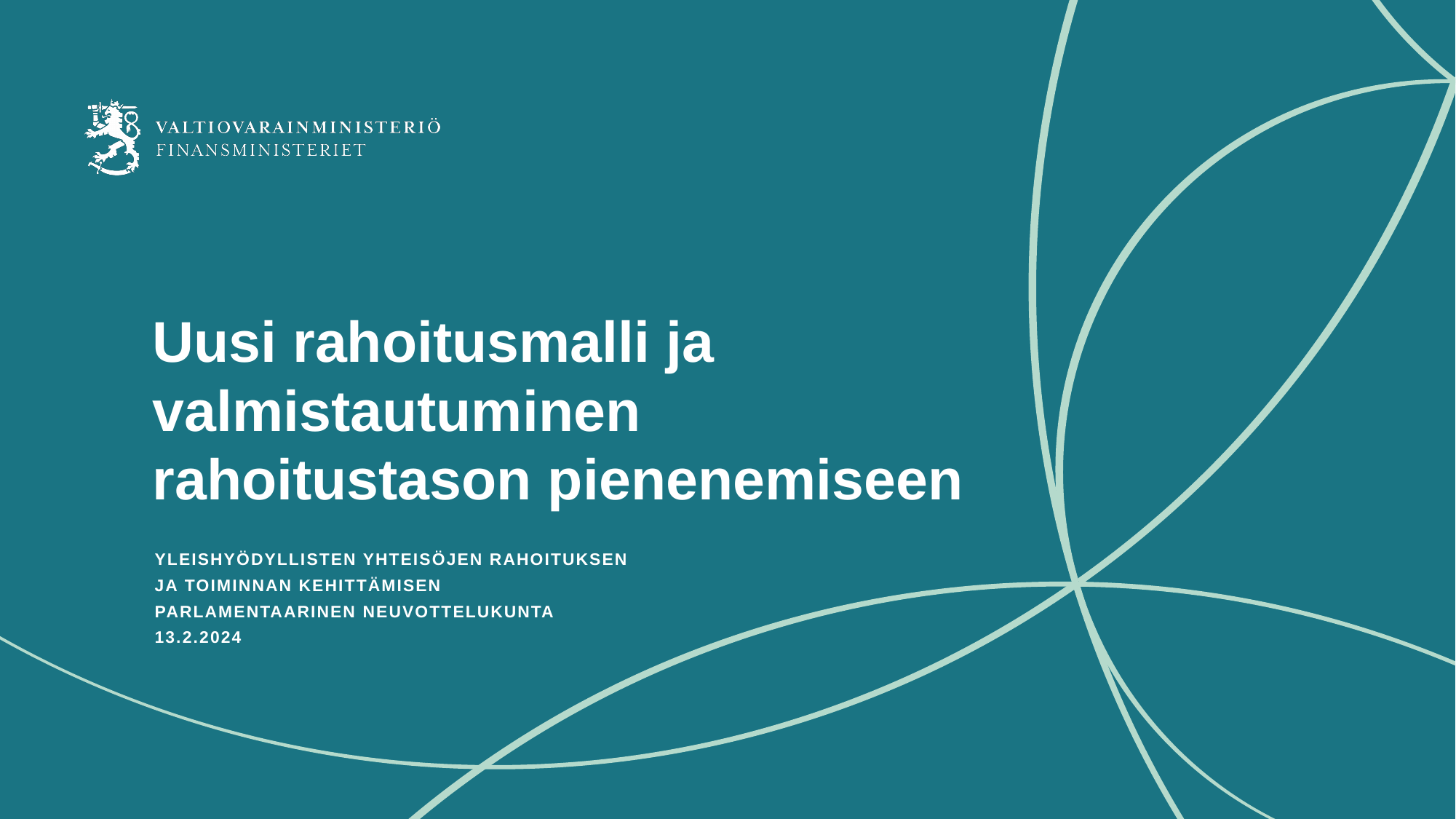

# Uusi rahoitusmalli ja valmistautuminen rahoitustason pienenemiseen
Yleishyödyllisten yhteisöjen rahoituksen ja toiminnan kehittämisen parlamentaarinen neuvottelukunta 13.2.2024